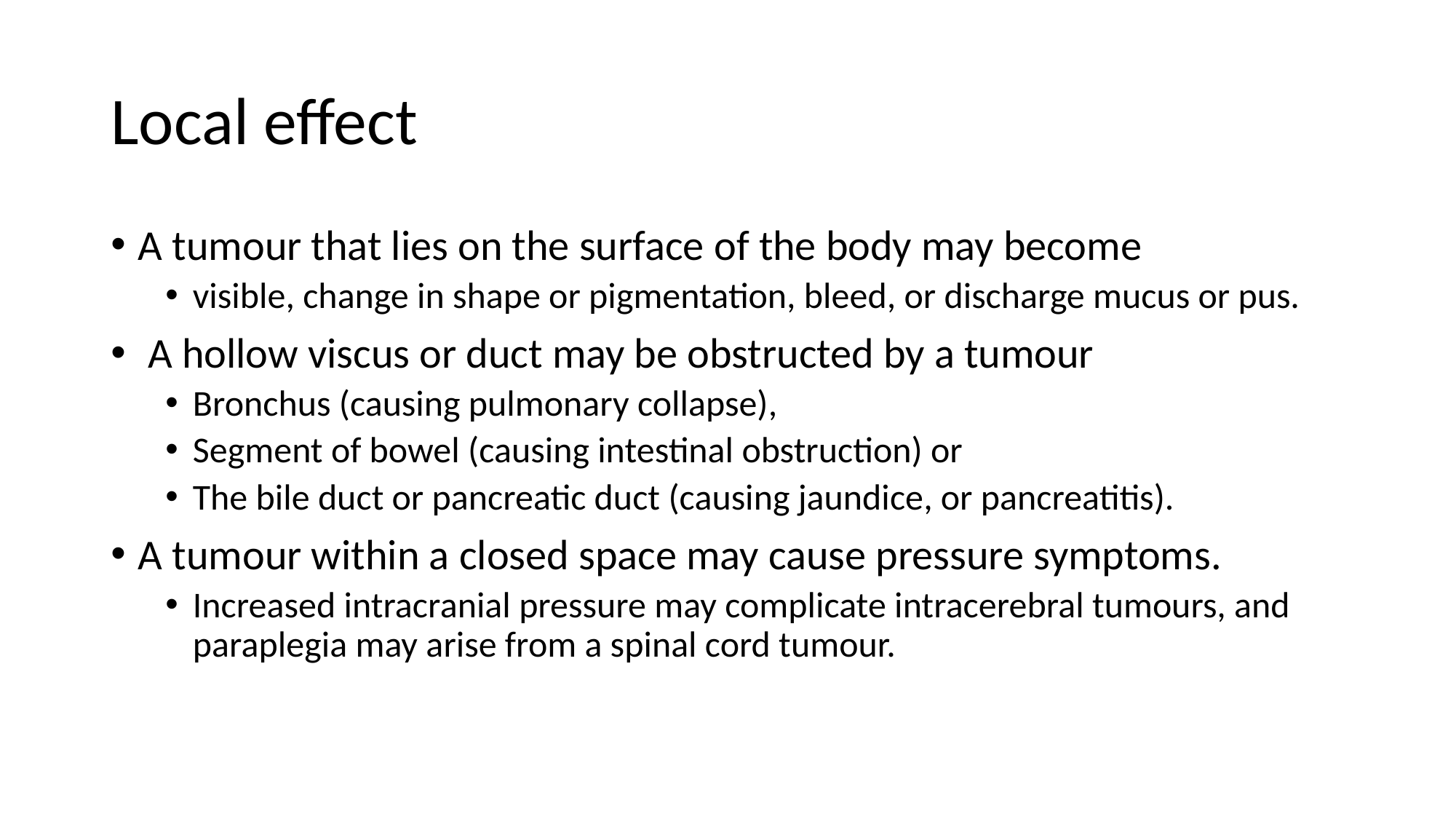

# Local effect
A tumour that lies on the surface of the body may become
visible, change in shape or pigmentation, bleed, or discharge mucus or pus.
 A hollow viscus or duct may be obstructed by a tumour
Bronchus (causing pulmonary collapse),
Segment of bowel (causing intestinal obstruction) or
The bile duct or pancreatic duct (causing jaundice, or pancreatitis).
A tumour within a closed space may cause pressure symptoms.
Increased intracranial pressure may complicate intracerebral tumours, and paraplegia may arise from a spinal cord tumour.